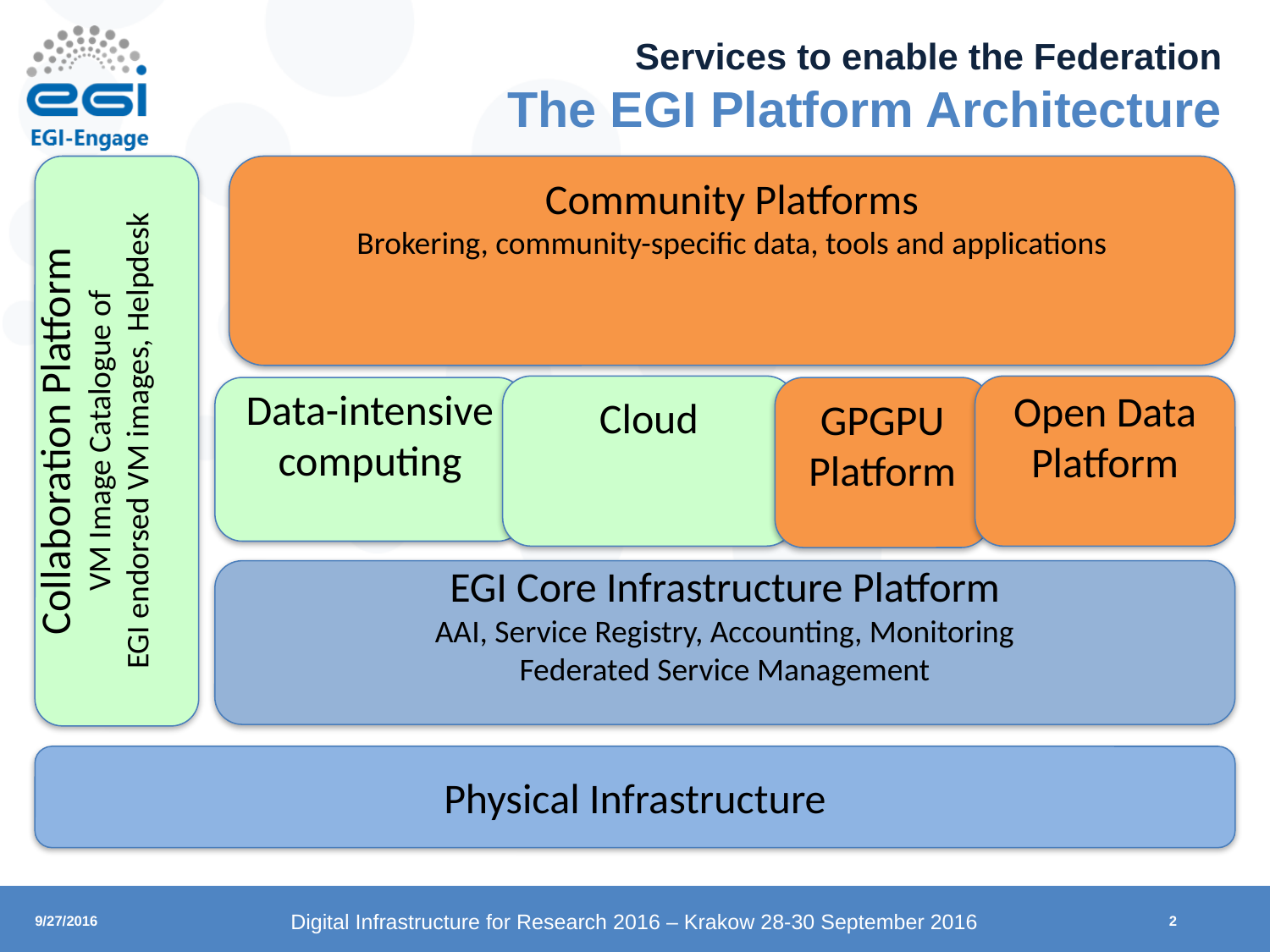

# Services to enable the Federation The EGI Platform Architecture
Community Platforms
Brokering, community-specific data, tools and applications

Collaboration Platform
VM Image Catalogue of
EGI endorsed VM images, Helpdesk

Cloud

Open Data Platform

GPGPU Platform

Data-intensive computing

EGI Core Infrastructure Platform
AAI, Service Registry, Accounting, Monitoring
Federated Service Management

Physical Infrastructure
Digital Infrastructure for Research 2016 – Krakow 28-30 September 2016